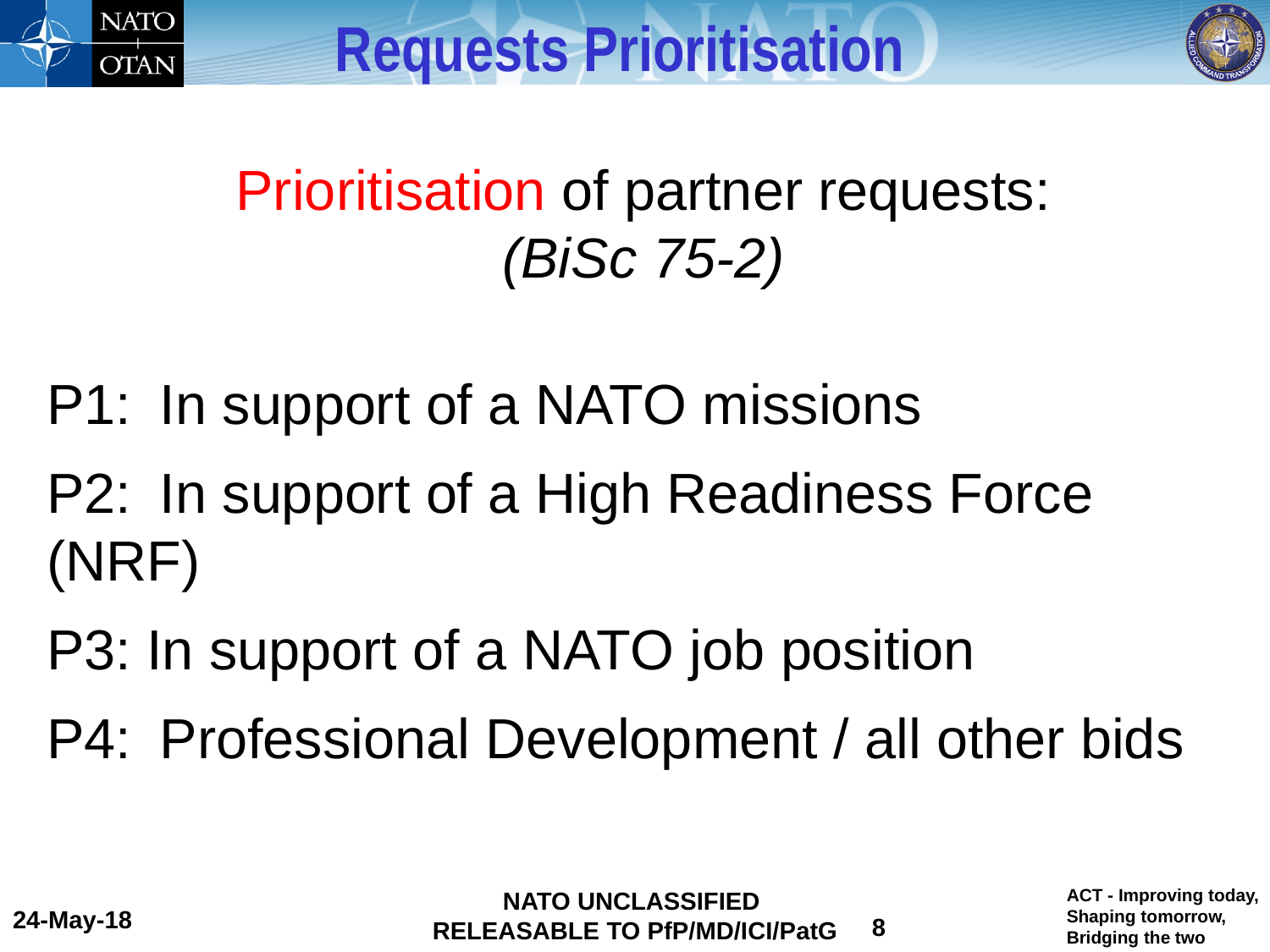

Requests Prioritisation
Prioritisation of partner requests:
(BiSc 75-2)

P1:	In support of a NATO missions
P2:	In support of a High Readiness Force (NRF)
P3: In support of a NATO job position
P4:	Professional Development / all other bids
NATO UNCLASSIFIED
RELEASABLE TO PfP/MD/ICI/PatG
24-May-18
8